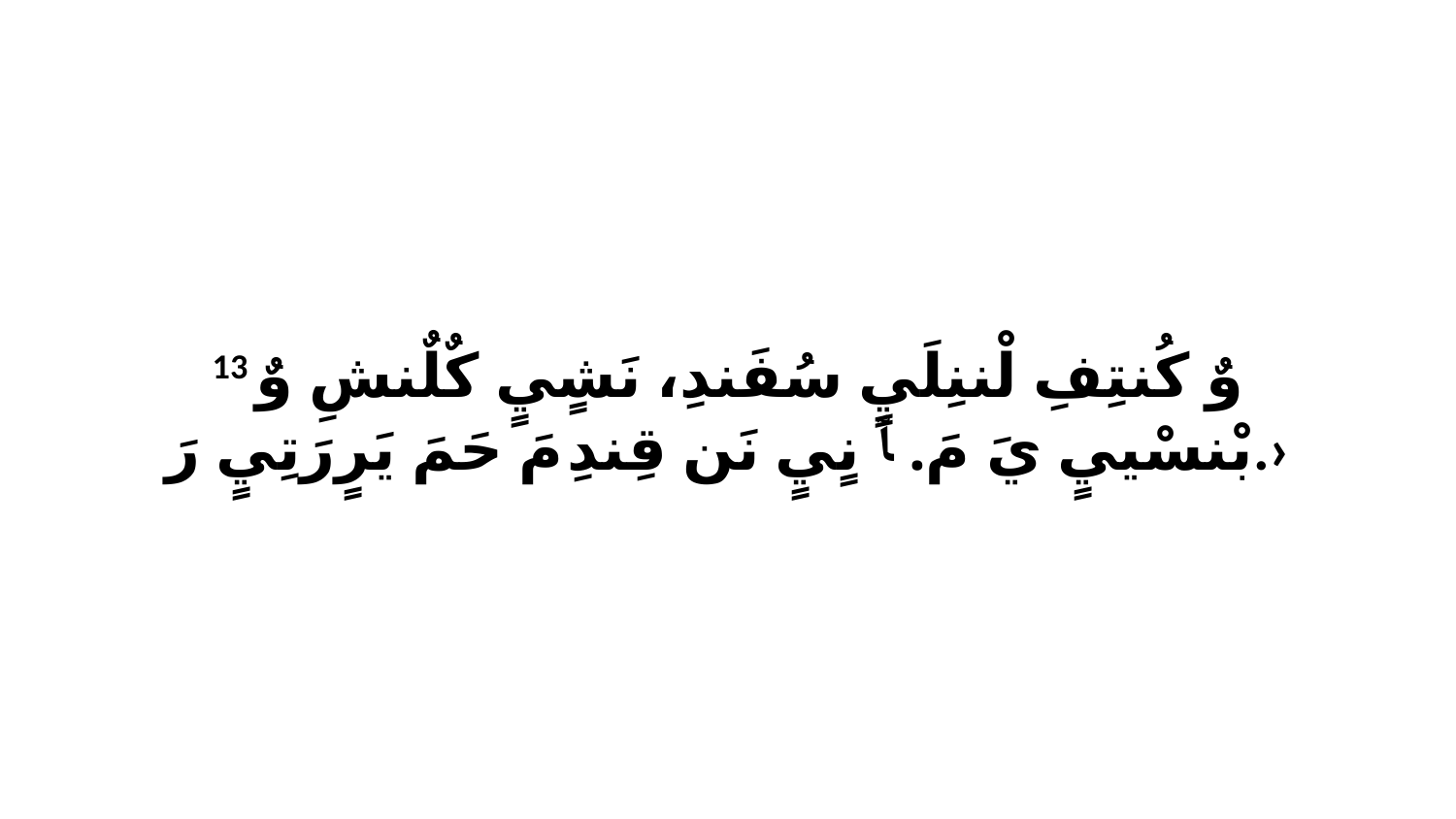

13 وٌ كُنتِفِ لْننِلَيٍ سُفَندِ، نَشٍيٍ كٌلٌنشِ وٌ بْنسْييٍ يَ مَ. ﭑ نٍيٍ نَن قِندِ مَ حَمَ يَرٍرَتِيٍ رَ.›